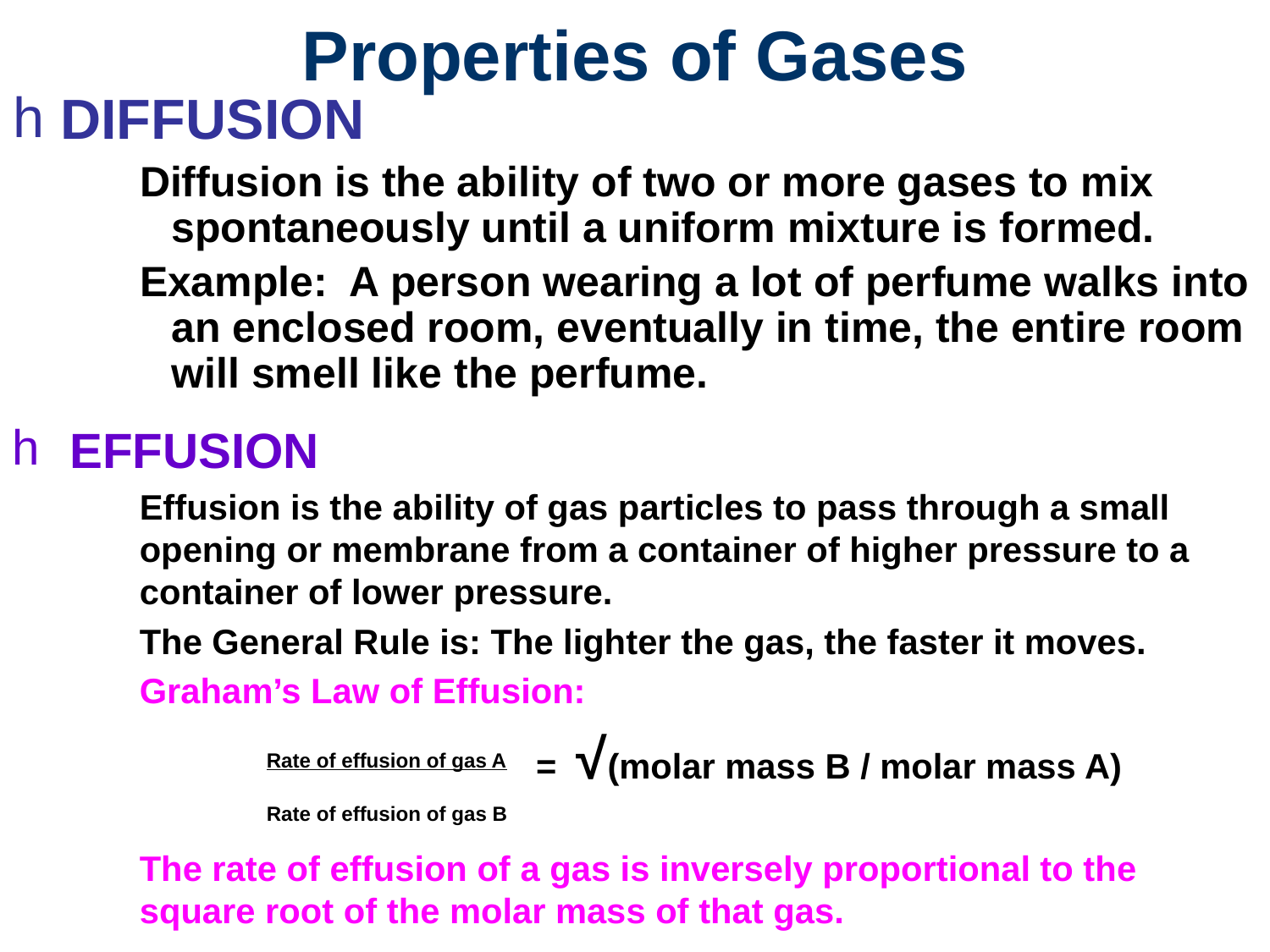

# Properties of Gases
DIFFUSION
Diffusion is the ability of two or more gases to mix spontaneously until a uniform mixture is formed.
Example:  A person wearing a lot of perfume walks into an enclosed room, eventually in time, the entire room will smell like the perfume.
  EFFUSION
Effusion is the ability of gas particles to pass through a small opening or membrane from a container of higher pressure to a container of lower pressure.
The General Rule is: The lighter the gas, the faster it moves.
Graham’s Law of Effusion:
	Rate of effusion of gas A   =  √(molar mass B / molar mass A)
	Rate of effusion of gas B
The rate of effusion of a gas is inversely proportional to the square root of the molar mass of that gas.